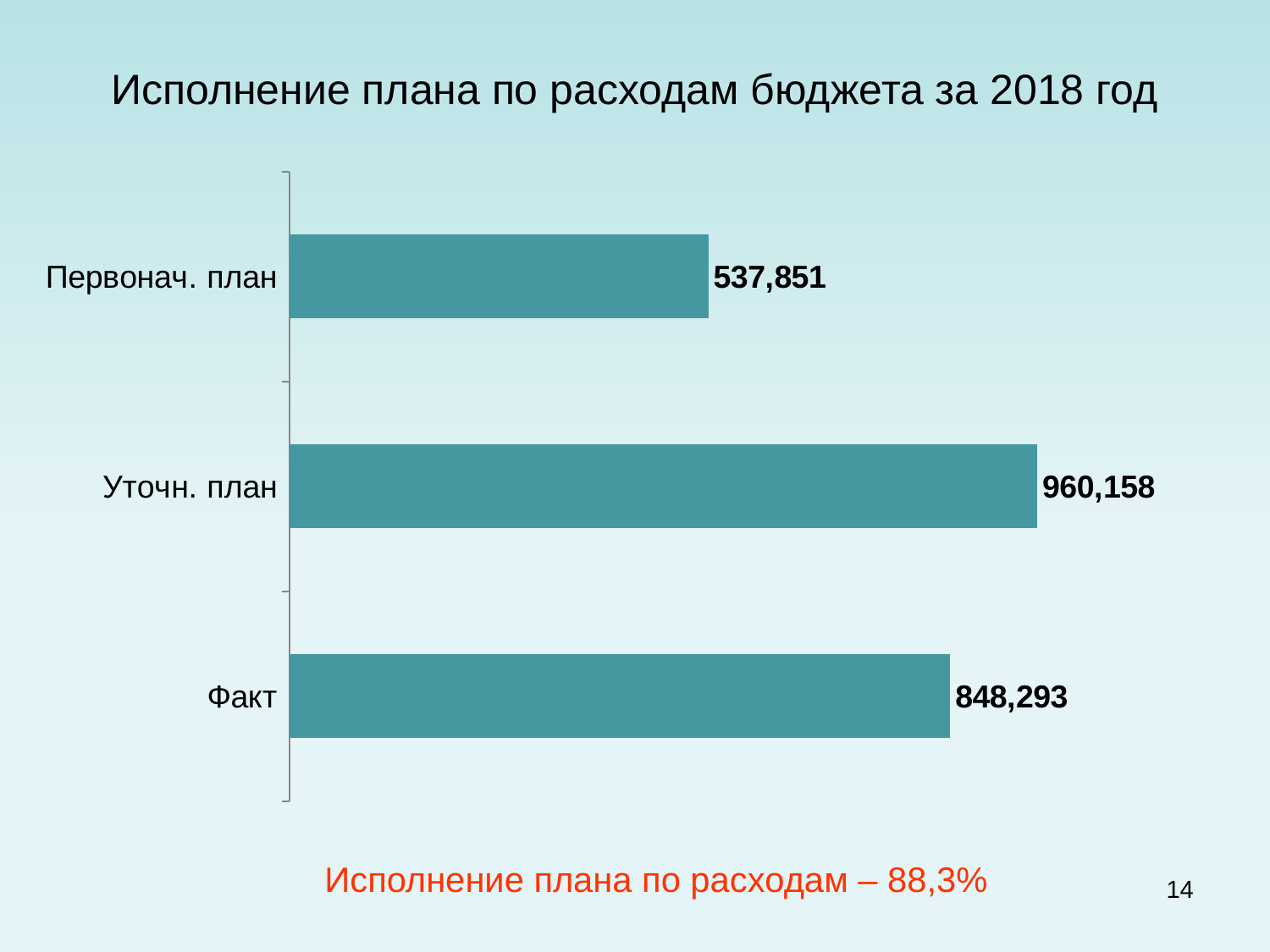

# Исполнение плана по расходам бюджета за 2018 год

### Chart

| Category | Ряд 1 |
|---|---|
| Факт | 848293.0 |
| Уточн. план | 960158.0 |
| Первонач. план | 537851.0 |
Исполнение плана по расходам – 88,3%
14